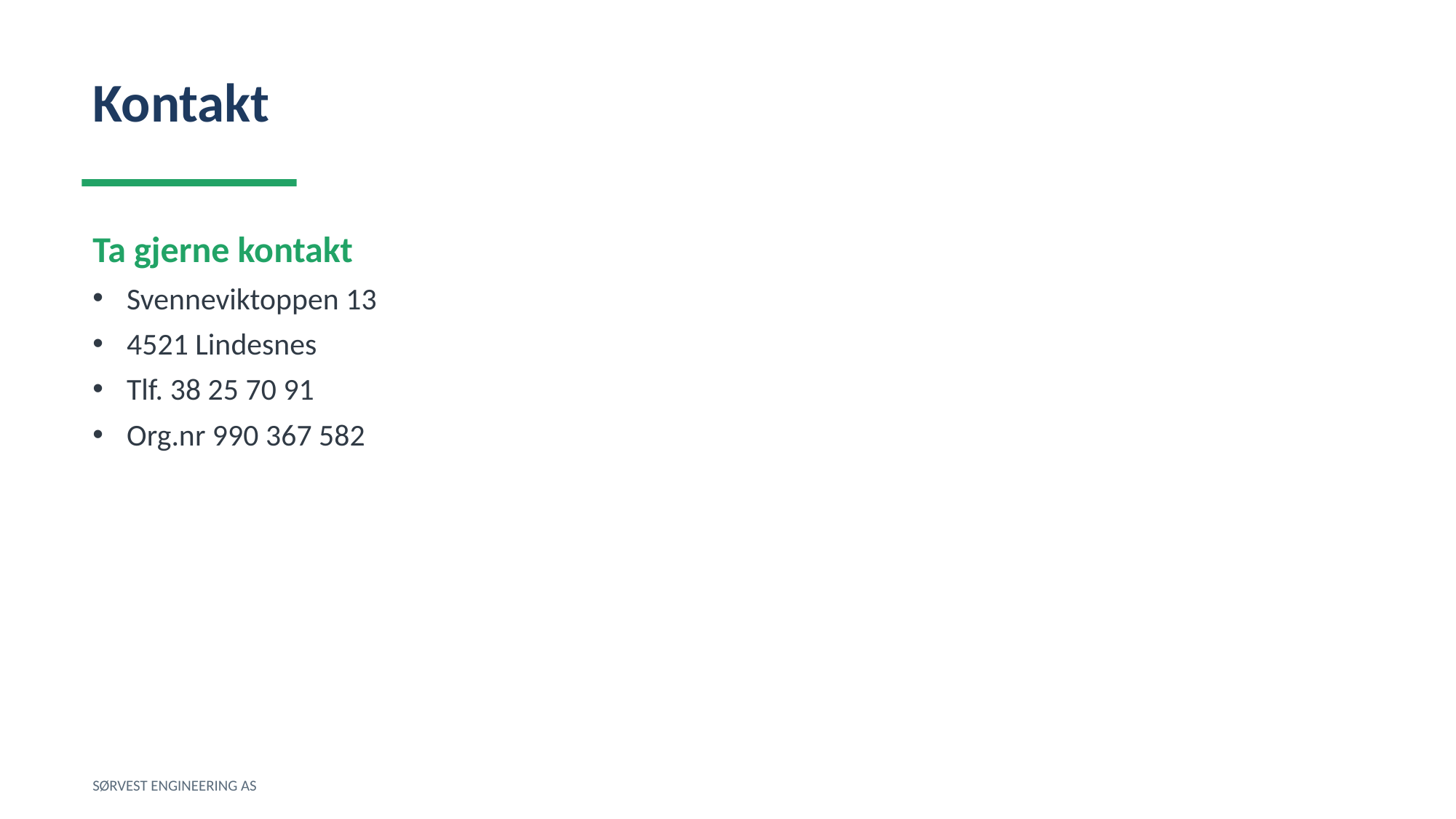

Kontakt

Ta gjerne kontakt
Svenneviktoppen 13
4521 Lindesnes
Tlf. 38 25 70 91
Org.nr 990 367 582
SØRVEST ENGINEERING AS